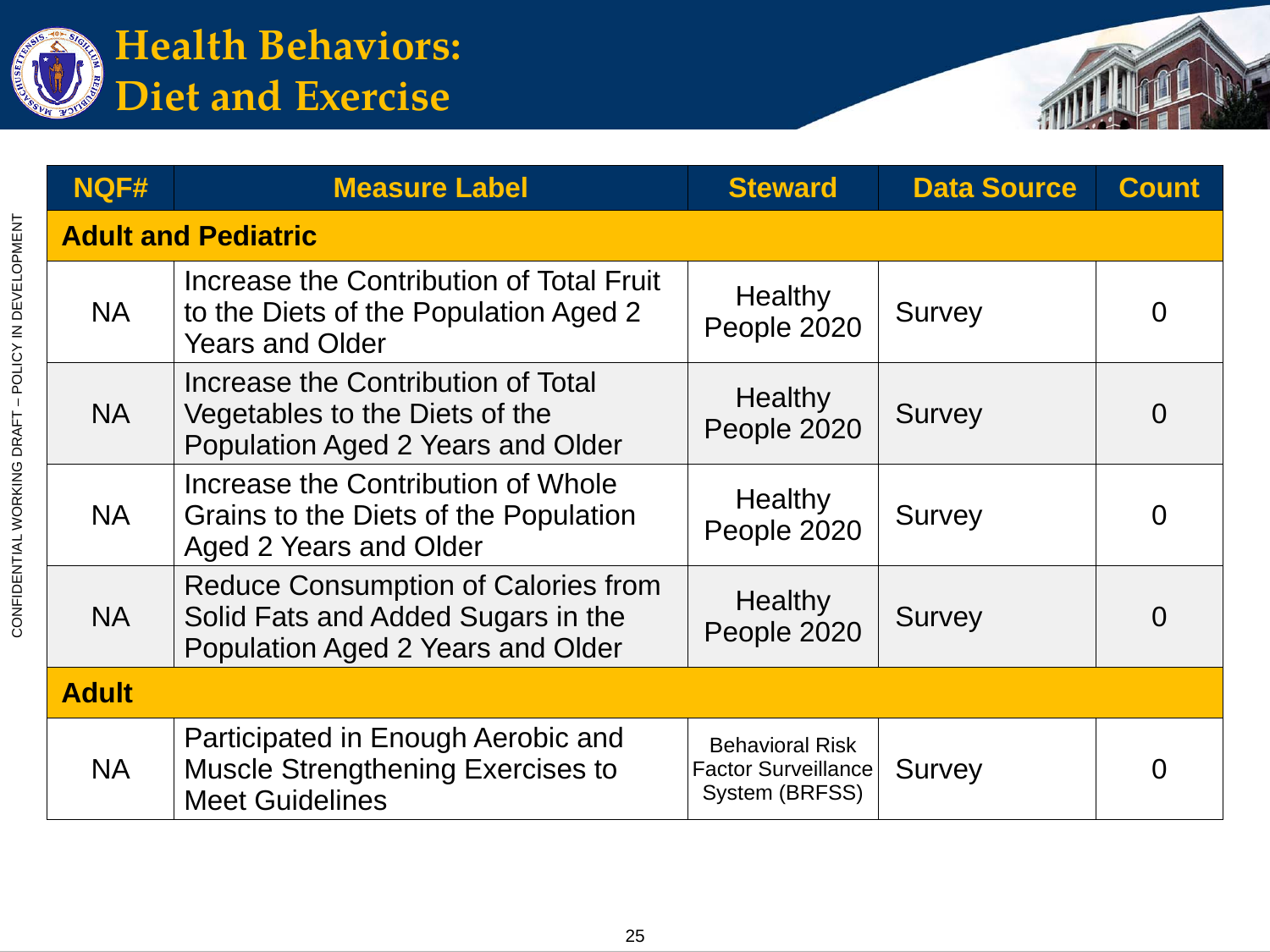

# Health Behaviors: Diet and Exercise
| NQF# | Measure Label | Steward | Data Source | Count |
| --- | --- | --- | --- | --- |
| Adult and Pediatric |  |  |  |  |
| NA | Increase the Contribution of Total Fruit to the Diets of the Population Aged 2 Years and Older | Healthy People 2020 | Survey | 0 |
| NA | Increase the Contribution of Total Vegetables to the Diets of the Population Aged 2 Years and Older | Healthy People 2020 | Survey | 0 |
| NA | Increase the Contribution of Whole Grains to the Diets of the Population Aged 2 Years and Older | Healthy People 2020 | Survey | 0 |
| NA | Reduce Consumption of Calories from Solid Fats and Added Sugars in the Population Aged 2 Years and Older | Healthy People 2020 | Survey | 0 |
| Adult |  |  |  |  |
| NA | Participated in Enough Aerobic and Muscle Strengthening Exercises to Meet Guidelines | Behavioral Risk Factor Surveillance System (BRFSS) | Survey | 0 |